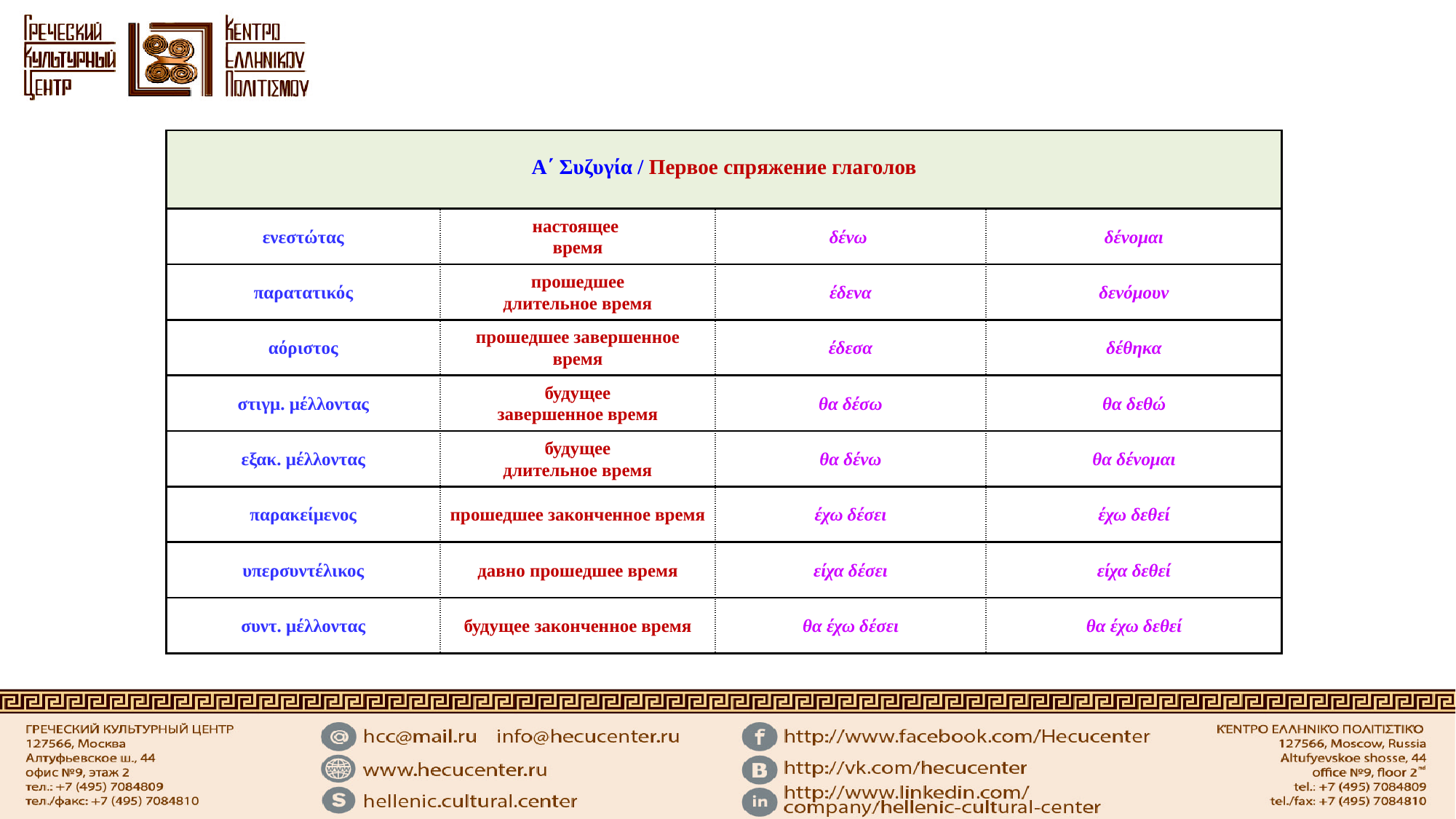

| Α΄ Συζυγία / Первое спряжение глаголов |  |  |  |
| --- | --- | --- | --- |
| ενεστώτας | настоящее время | δένω | δένομαι |
| παρατατικός | прошедшее длительное время | έδενα | δενόμουν |
| αόριστος | прошедшее завершенное время | έδεσα | δέθηκα |
| στιγμ. μέλλοντας | будущее завершенное время | θα δέσω | θα δεθώ |
| εξακ. μέλλοντας | будущее длительное время | θα δένω | θα δένομαι |
| παρακείμενος | прошедшее законченное время | έχω δέσει | έχω δεθεί |
| υπερσυντέλικος | давно прошедшее время | είχα δέσει | είχα δεθεί |
| συντ. μέλλοντας | будущее законченное время | θα έχω δέσει | θα έχω δεθεί |